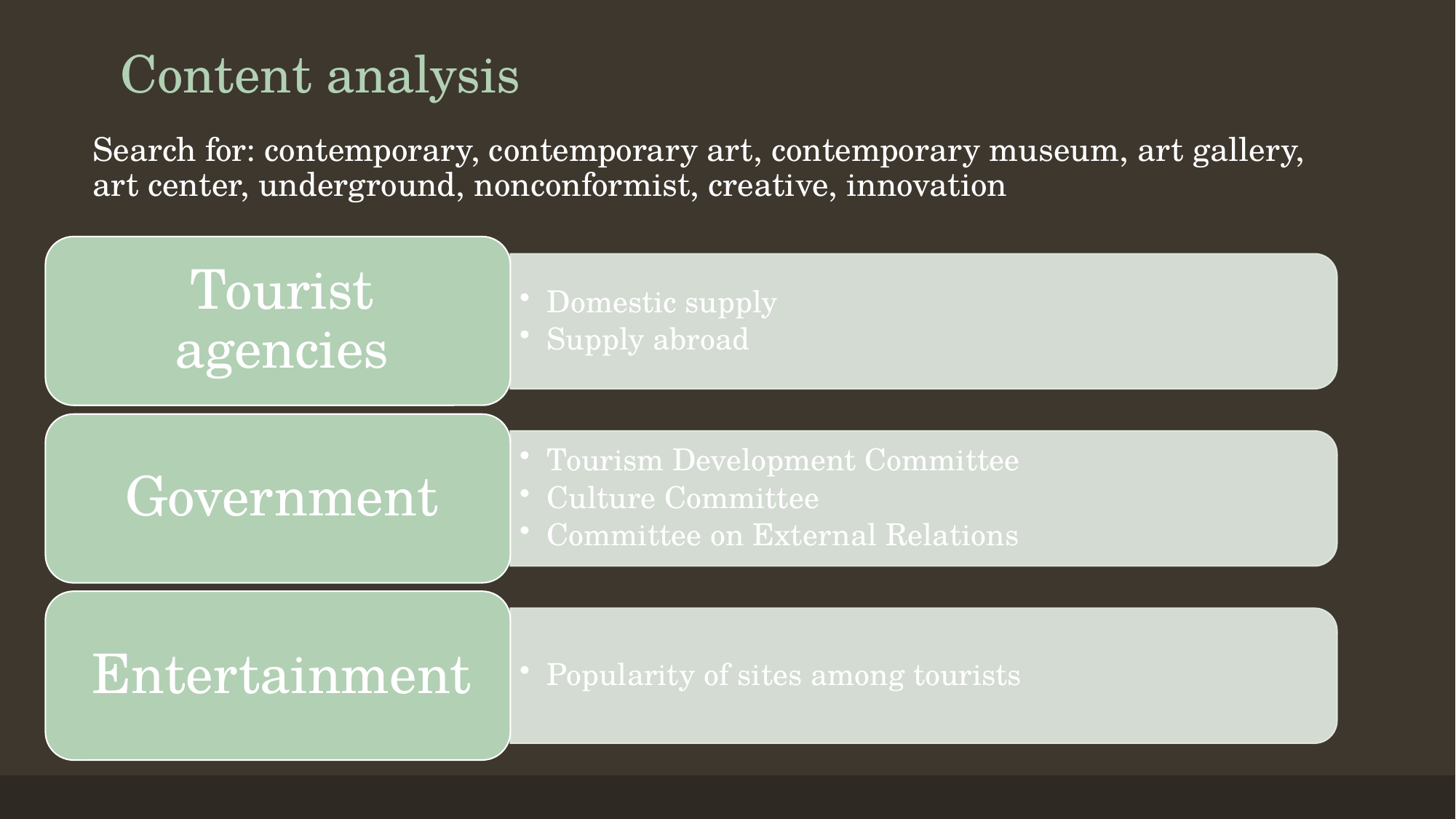

# Content analysis
Search for: contemporary, contemporary art, contemporary museum, art gallery, art center, underground, nonconformist, creative, innovation

Domestic supply
Supply abroad
Tourist agencies
Tourism Development Committee
Culture Committee
Committee on External Relations
Government
Popularity of sites among tourists
Entertainment